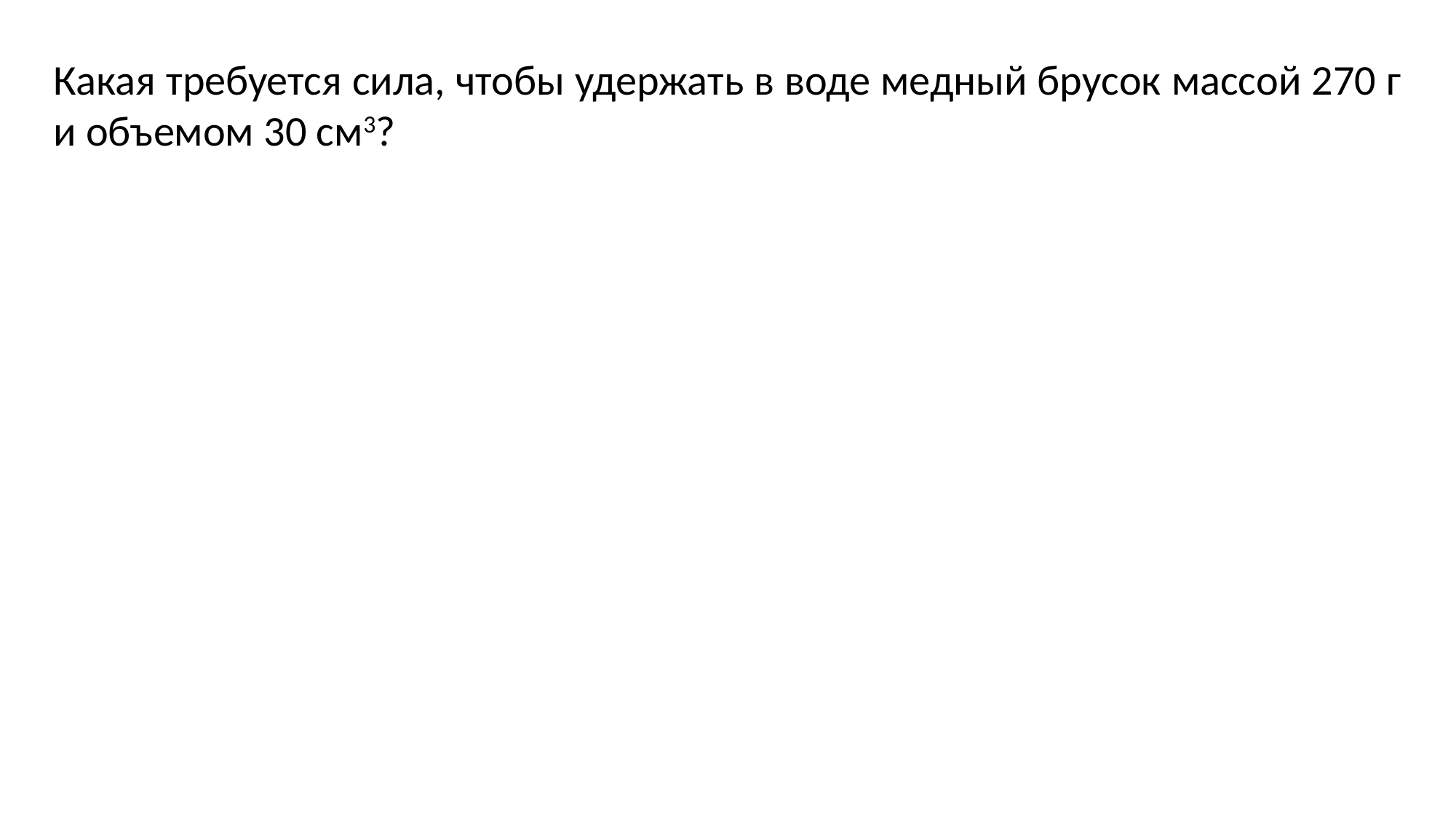

Какая требуется сила, чтобы удержать в воде медный брусок массой 270 г и объемом 30 см3?